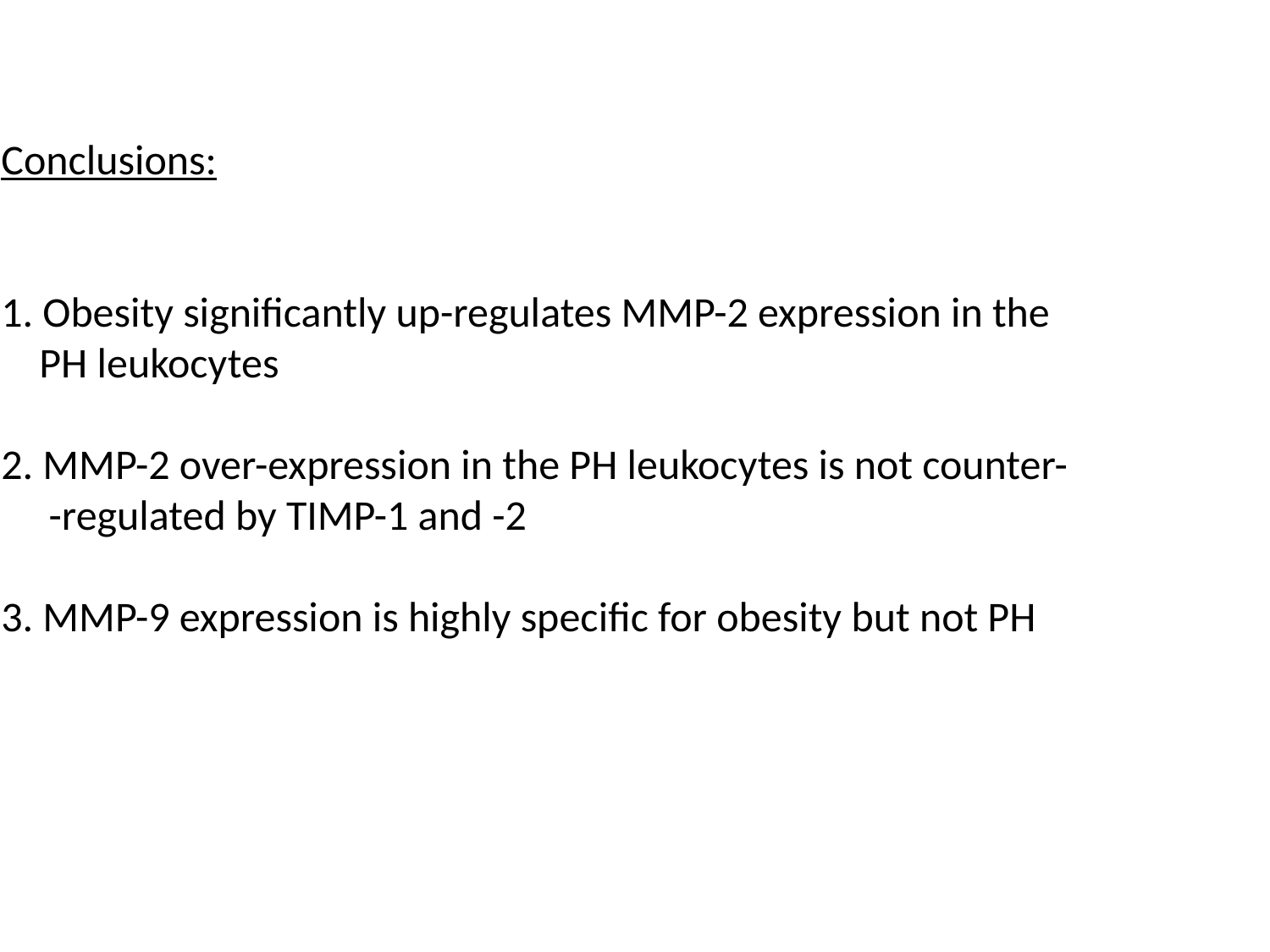

Conclusions:

1. Obesity significantly up-regulates MMP-2 expression in the
    PH leukocytes

2. MMP-2 over-expression in the PH leukocytes is not counter-
     -regulated by TIMP-1 and -2

3. MMP-9 expression is highly specific for obesity but not PH